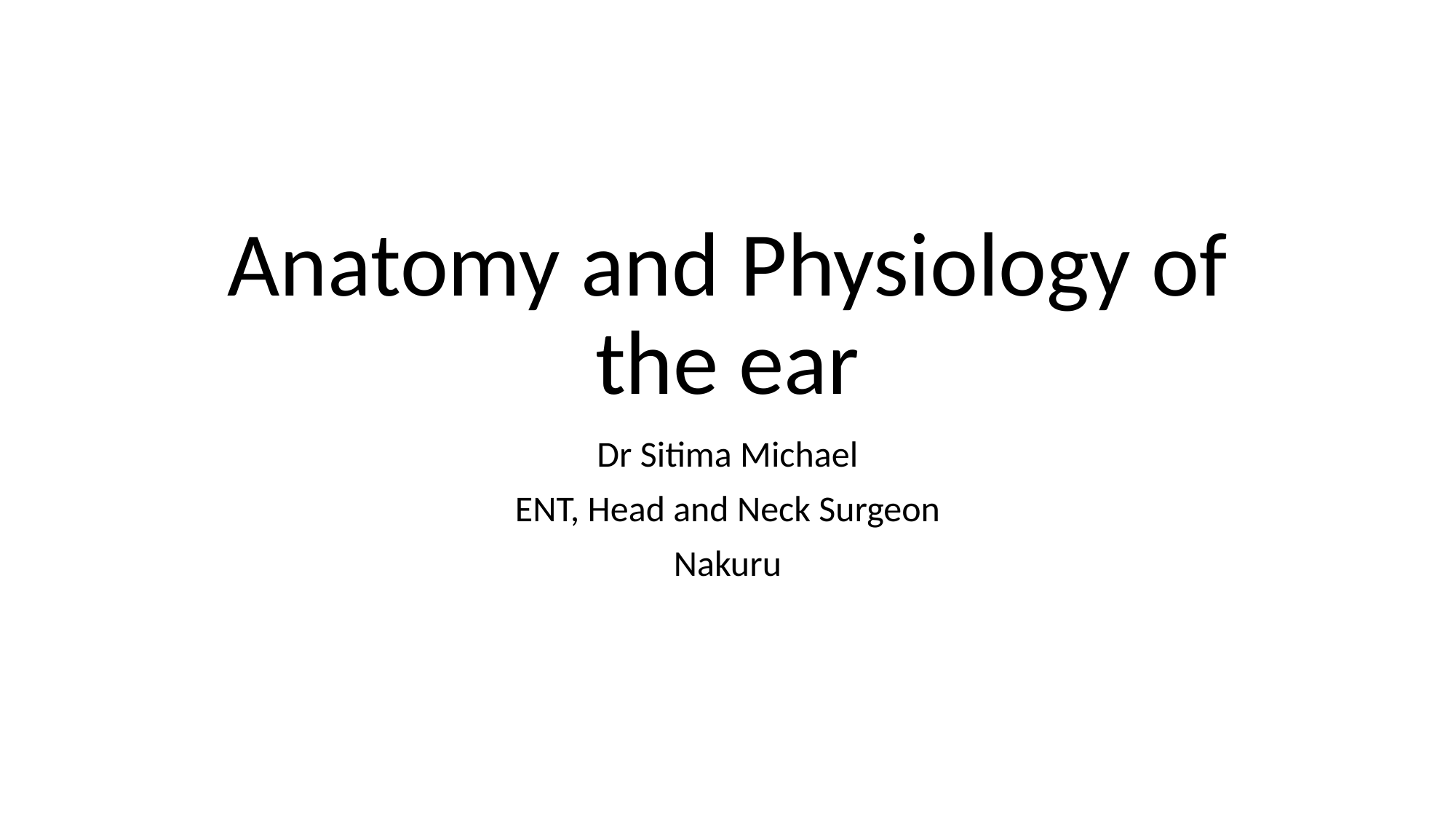

# Anatomy and Physiology of the ear
Dr Sitima Michael
ENT, Head and Neck Surgeon
Nakuru